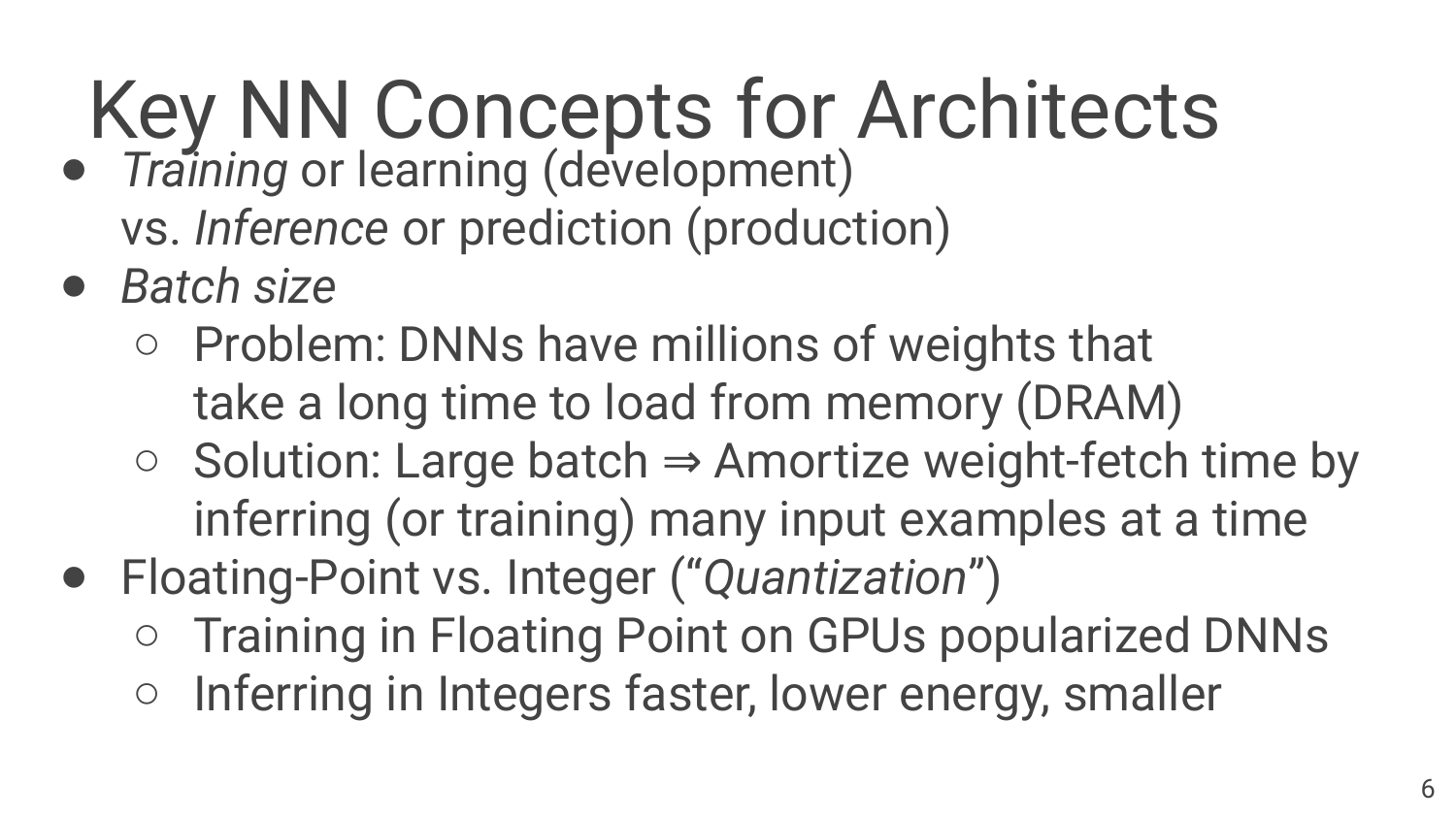

# Key NN Concepts for Architects
Training or learning (development)
vs. Inference or prediction (production)
Batch size
Problem: DNNs have millions of weights that
take a long time to load from memory (DRAM)
Solution: Large batch ⇒ Amortize weight-fetch time by inferring (or training) many input examples at a time
Floating-Point vs. Integer (“Quantization”)
Training in Floating Point on GPUs popularized DNNs
Inferring in Integers faster, lower energy, smaller
6